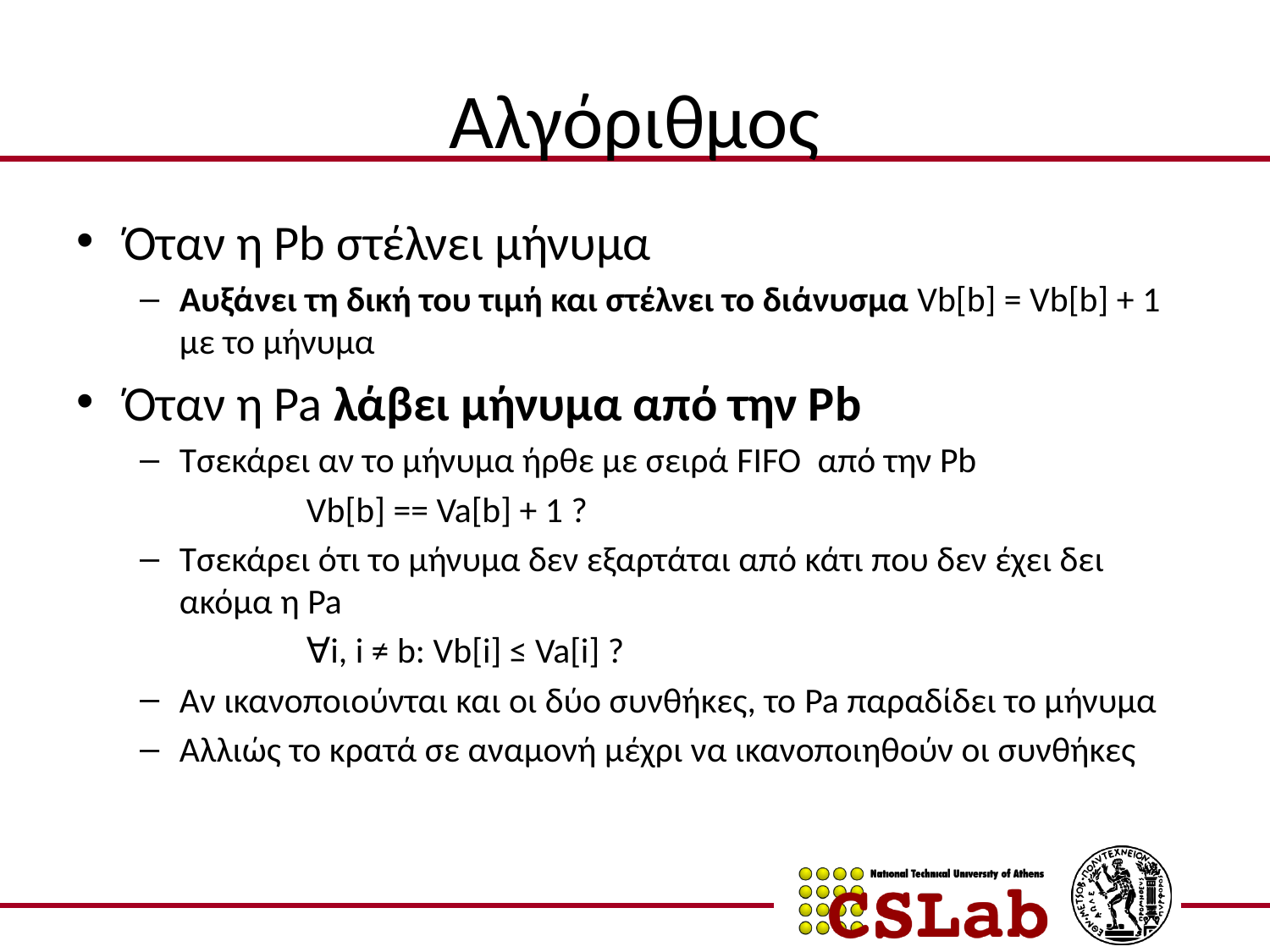

# Αλγόριθμος

Όταν η Pb στέλνει μήνυμα
Αυξάνει τη δική του τιμή και στέλνει το διάνυσμα Vb[b] = Vb[b] + 1 με το μήνυμα
Όταν η Pa λάβει μήνυμα από την Pb
Τσεκάρει αν το μήνυμα ήρθε με σειρά FIFO  από την Pb
		Vb[b] == Va[b] + 1 ?
Τσεκάρει ότι το μήνυμα δεν εξαρτάται από κάτι που δεν έχει δει ακόμα η Pa
		∀i, i ≠ b: Vb[i] ≤ Va[i] ?
Αν ικανοποιούνται και οι δύο συνθήκες, το Pa παραδίδει το μήνυμα
Αλλιώς το κρατά σε αναμονή μέχρι να ικανοποιηθούν οι συνθήκες